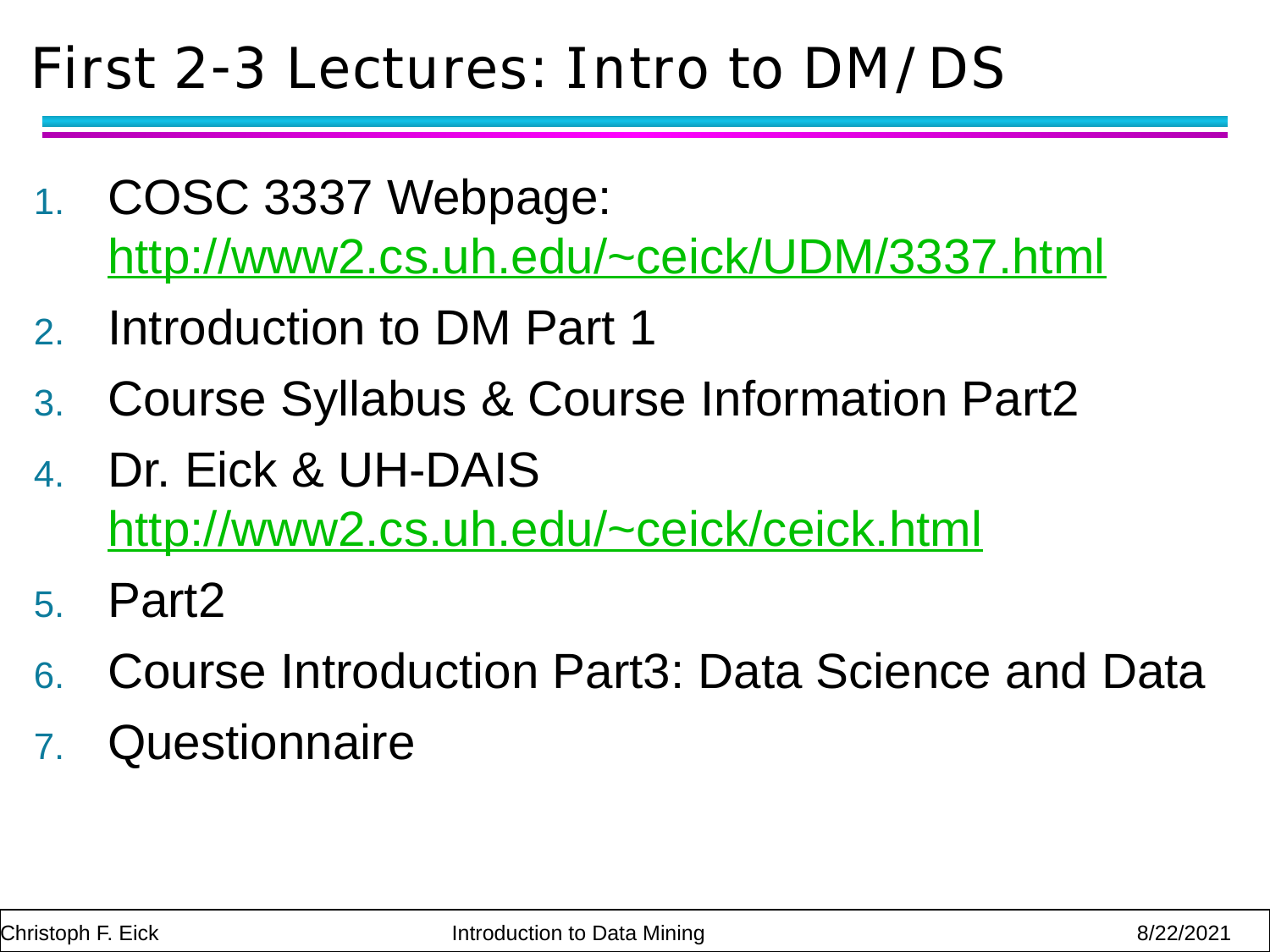

# First 2-3 Lectures: Intro to DM/DS
COSC 3337 Webpage: http://www2.cs.uh.edu/~ceick/UDM/3337.html
Introduction to DM Part 1
Course Syllabus & Course Information Part2
Dr. Eick & UH-DAIS http://www2.cs.uh.edu/~ceick/ceick.html
Part2
Course Introduction Part3: Data Science and Data
Questionnaire